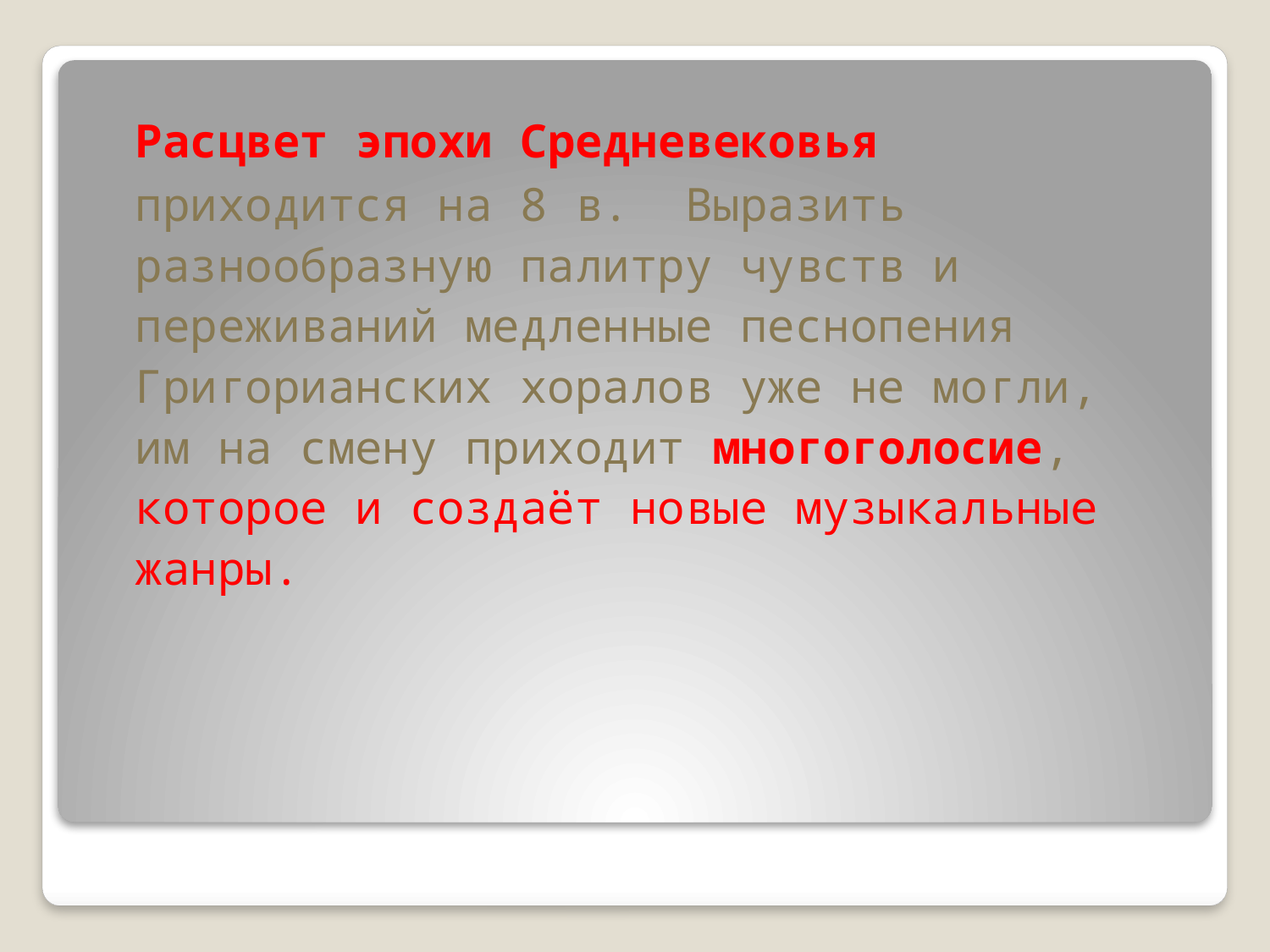

Расцвет эпохи Средневековья приходится на 8 в.  Выразить разнообразную палитру чувств и переживаний медленные песнопения Григорианских хоралов уже не могли, им на смену приходит многоголосие, которое и создаёт новые музыкальные жанры.